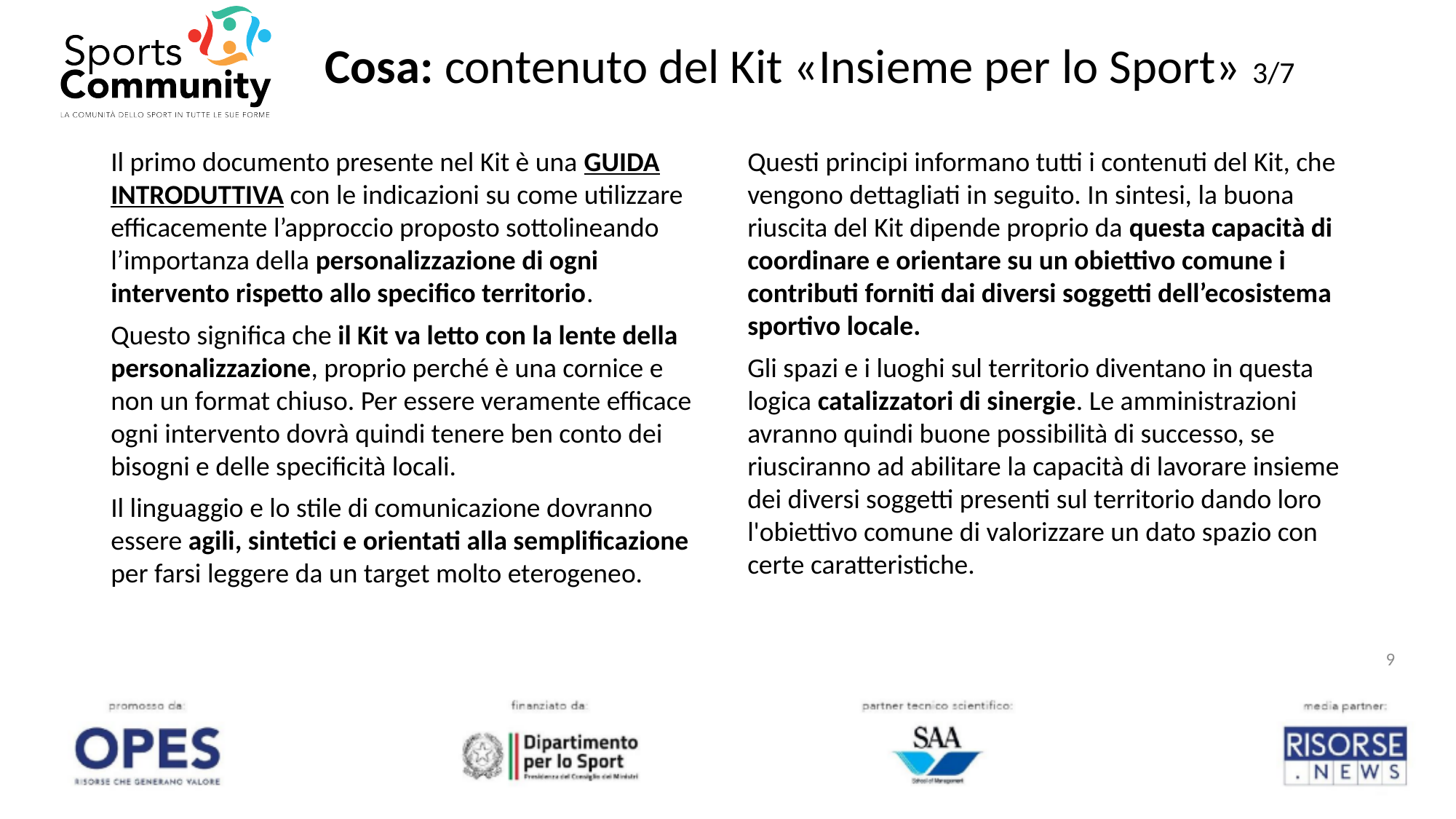

# Cosa: contenuto del Kit «Insieme per lo Sport» 3/7
Il primo documento presente nel Kit è una GUIDA INTRODUTTIVA con le indicazioni su come utilizzare efficacemente l’approccio proposto sottolineando l’importanza della personalizzazione di ogni intervento rispetto allo specifico territorio.
Questo significa che il Kit va letto con la lente della personalizzazione, proprio perché è una cornice e non un format chiuso. Per essere veramente efficace ogni intervento dovrà quindi tenere ben conto dei bisogni e delle specificità locali.
Il linguaggio e lo stile di comunicazione dovranno essere agili, sintetici e orientati alla semplificazione per farsi leggere da un target molto eterogeneo.
Questi principi informano tutti i contenuti del Kit, che vengono dettagliati in seguito. In sintesi, la buona riuscita del Kit dipende proprio da questa capacità di coordinare e orientare su un obiettivo comune i contributi forniti dai diversi soggetti dell’ecosistema sportivo locale.
Gli spazi e i luoghi sul territorio diventano in questa logica catalizzatori di sinergie. Le amministrazioni avranno quindi buone possibilità di successo, se riusciranno ad abilitare la capacità di lavorare insieme dei diversi soggetti presenti sul territorio dando loro l'obiettivo comune di valorizzare un dato spazio con certe caratteristiche.

9